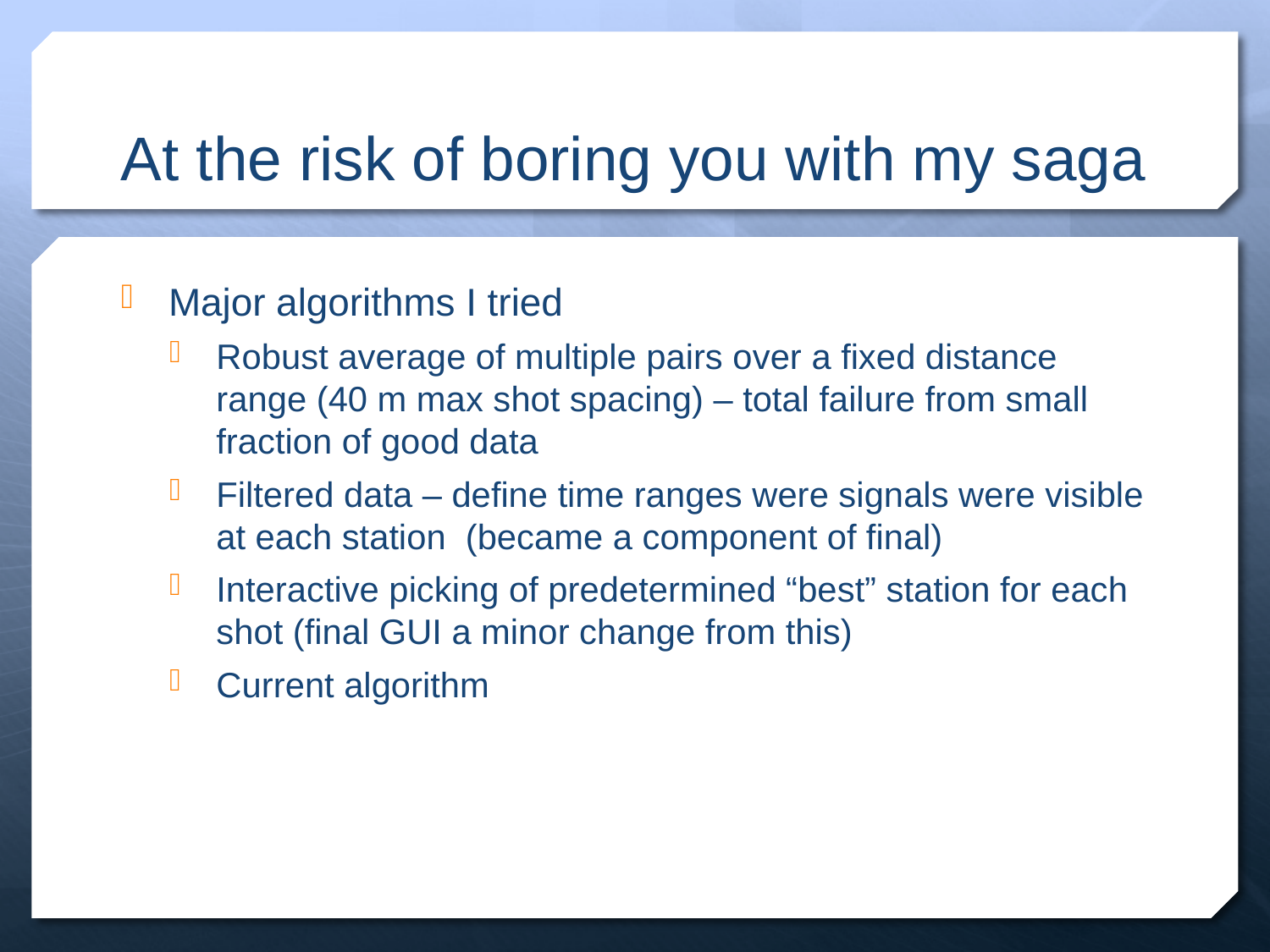

# At the risk of boring you with my saga
Major algorithms I tried
Robust average of multiple pairs over a fixed distance range (40 m max shot spacing) – total failure from small fraction of good data
Filtered data – define time ranges were signals were visible at each station  (became a component of final)
Interactive picking of predetermined “best” station for each shot (final GUI a minor change from this)
Current algorithm